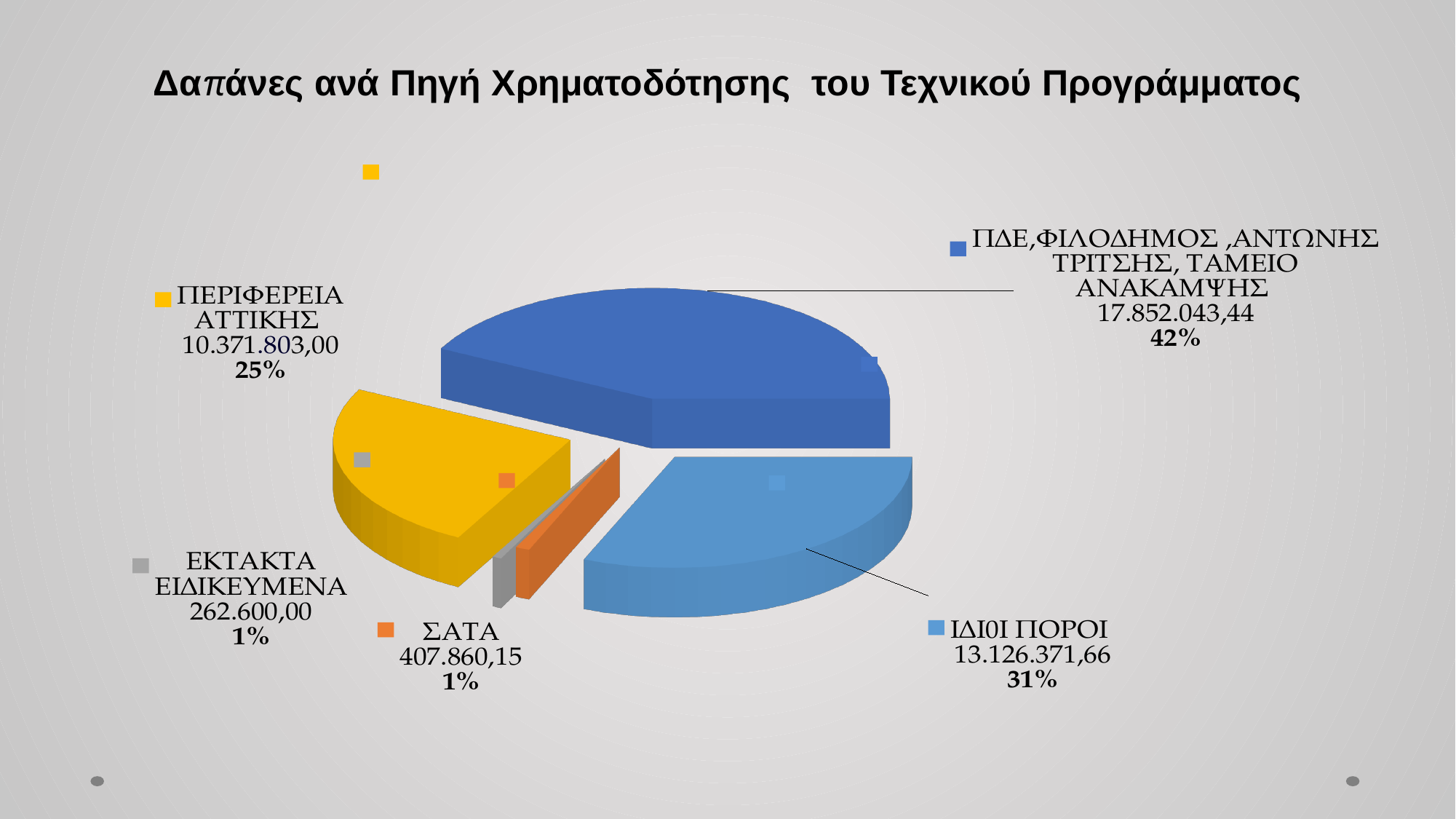

# Δαπάνες ανά Πηγή Χρηματοδότησης  του Τεχνικού Προγράμματος

[unsupported chart]